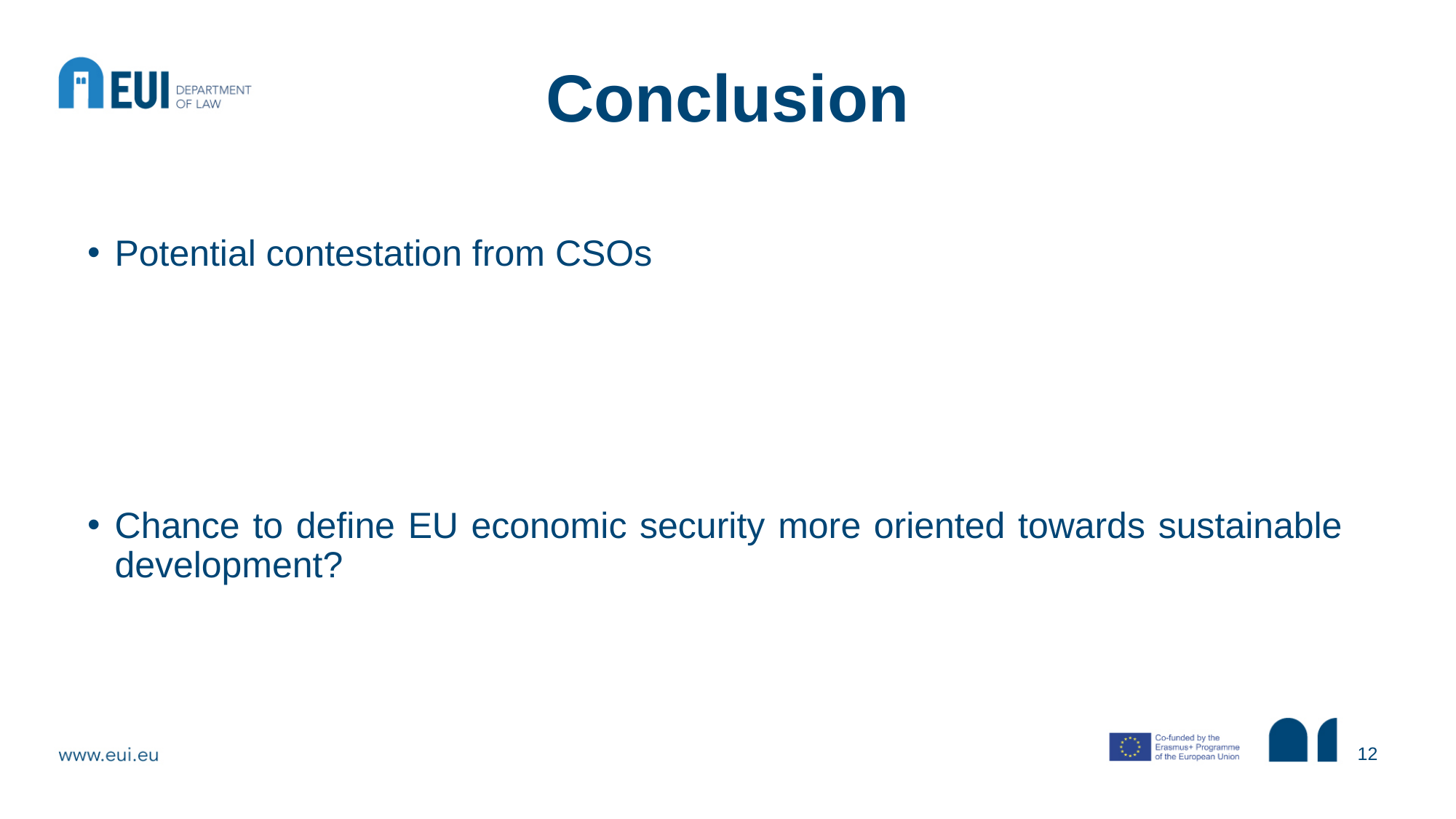

# Conclusion
Potential contestation from CSOs

Chance to define EU economic security more oriented towards sustainable development?

12